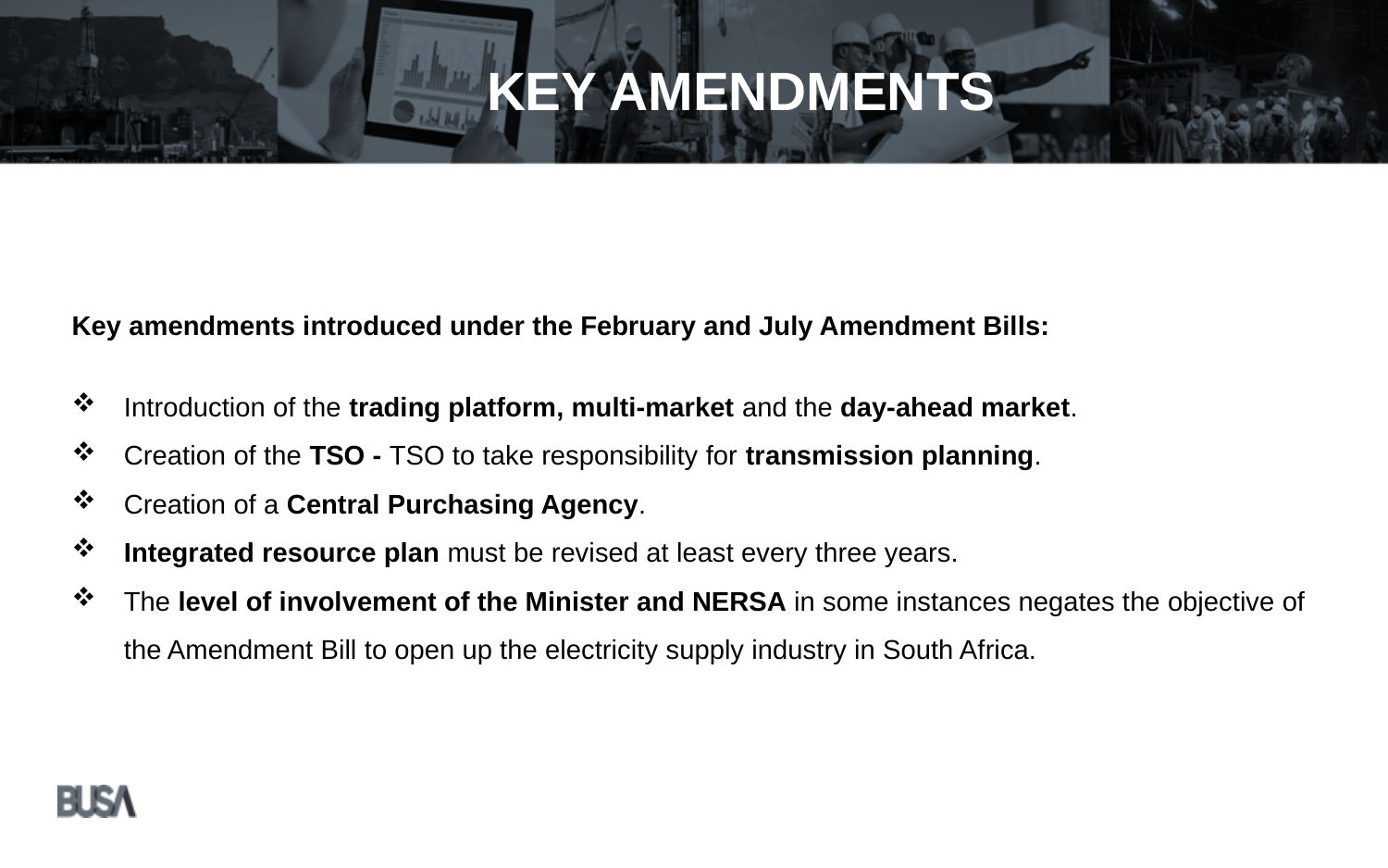

KEY AMENDMENTS
Key amendments introduced under the February and July Amendment Bills:

Introduction of the trading platform, multi-market and the day-ahead market.
Creation of the TSO - TSO to take responsibility for transmission planning.
Creation of a Central Purchasing Agency.
Integrated resource plan must be revised at least every three years.
The level of involvement of the Minister and NERSA in some instances negates the objective of the Amendment Bill to open up the electricity supply industry in South Africa.